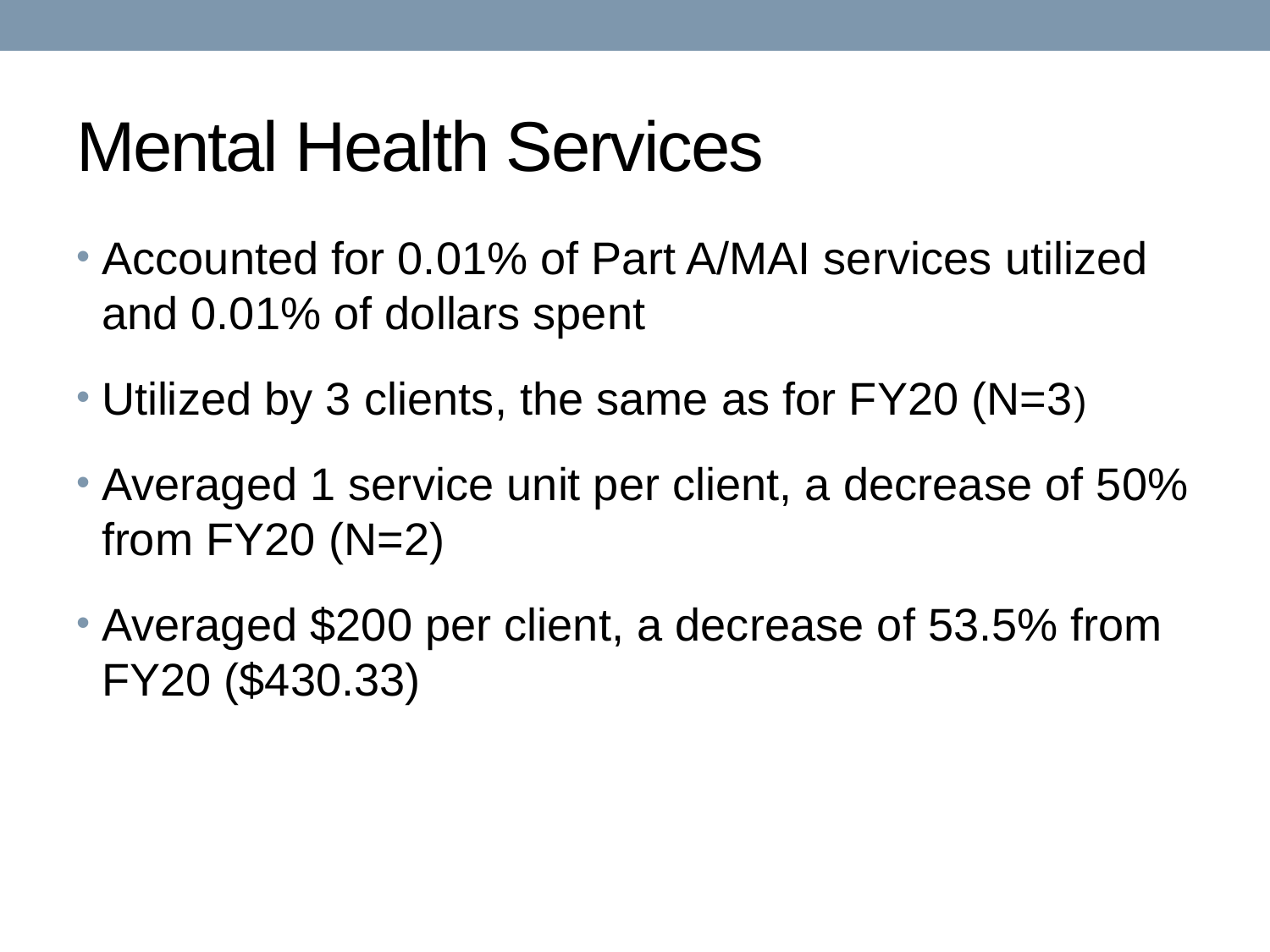

# Mental Health Services
Accounted for 0.01% of Part A/MAI services utilized and 0.01% of dollars spent
Utilized by 3 clients, the same as for FY20 (N=3)
Averaged 1 service unit per client, a decrease of 50% from FY20 (N=2)
Averaged $200 per client, a decrease of 53.5% from FY20 ($430.33)